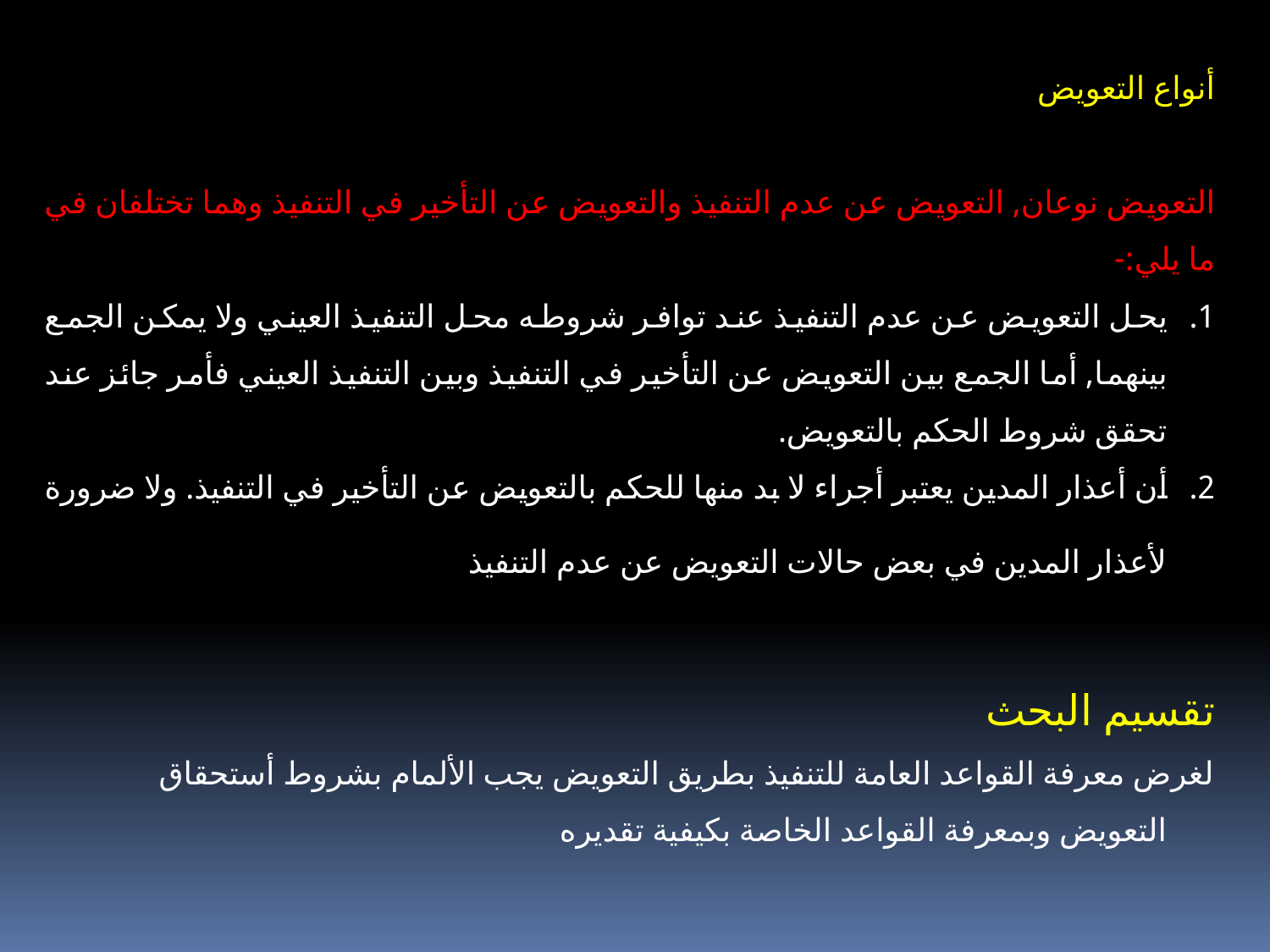

أنواع التعويض

التعويض نوعان, التعويض عن عدم التنفيذ والتعويض عن التأخير في التنفيذ وهما تختلفان في ما يلي:-
يحل التعويض عن عدم التنفيذ عند توافر شروطه محل التنفيذ العيني ولا يمكن الجمع بينهما, أما الجمع بين التعويض عن التأخير في التنفيذ وبين التنفيذ العيني فأمر جائز عند تحقق شروط الحكم بالتعويض.
أن أعذار المدين يعتبر أجراء لا بد منها للحكم بالتعويض عن التأخير في التنفيذ. ولا ضرورة لأعذار المدين في بعض حالات التعويض عن عدم التنفيذ

تقسيم البحث
لغرض معرفة القواعد العامة للتنفيذ بطريق التعويض يجب الألمام بشروط أستحقاق التعويض وبمعرفة القواعد الخاصة بكيفية تقديره